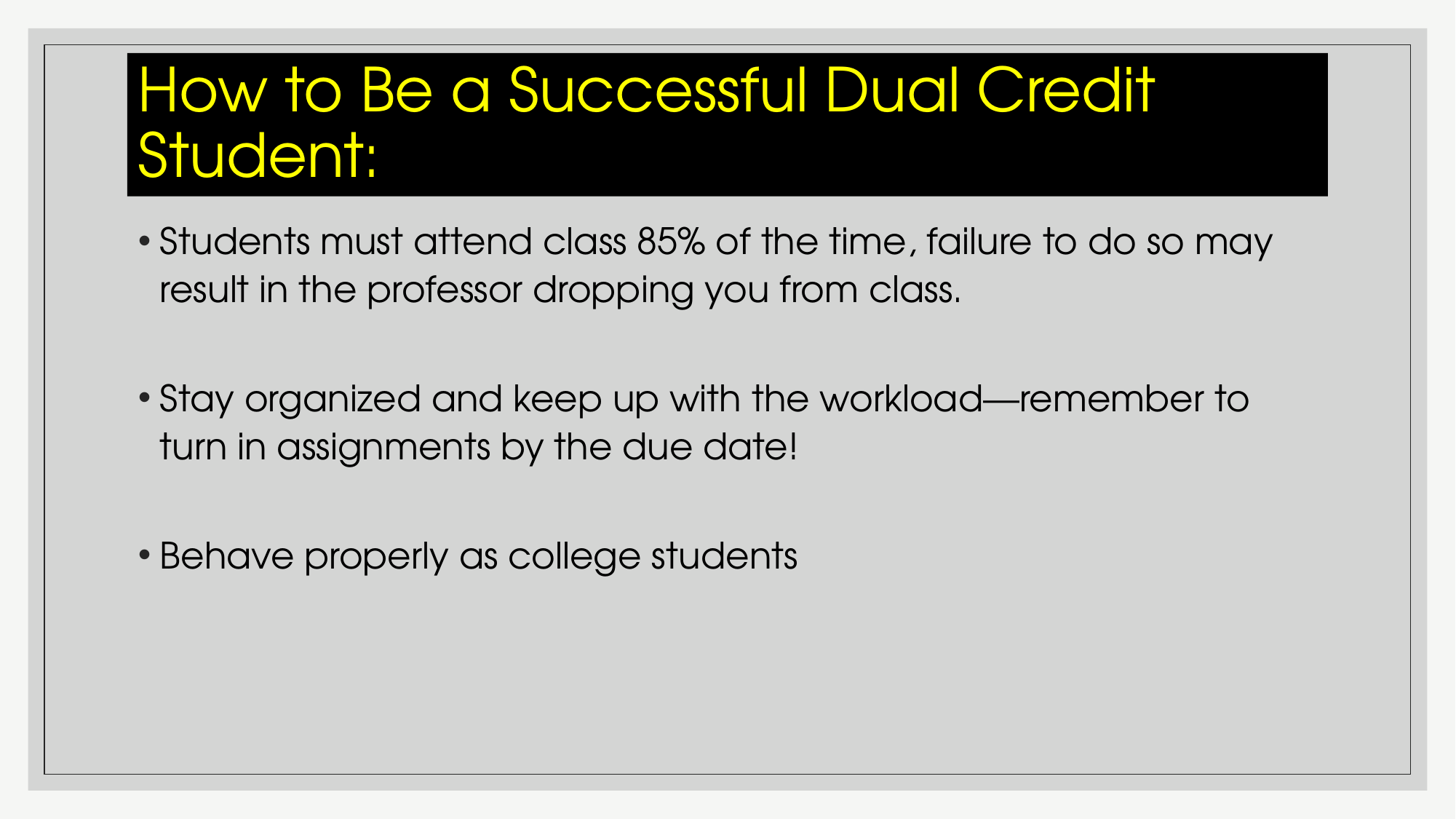

# How to Be a Successful Dual Credit Student:
Students must attend class 85% of the time, failure to do so may result in the professor dropping you from class.

Stay organized and keep up with the workload—remember to turn in assignments by the due date!

Behave properly as college students